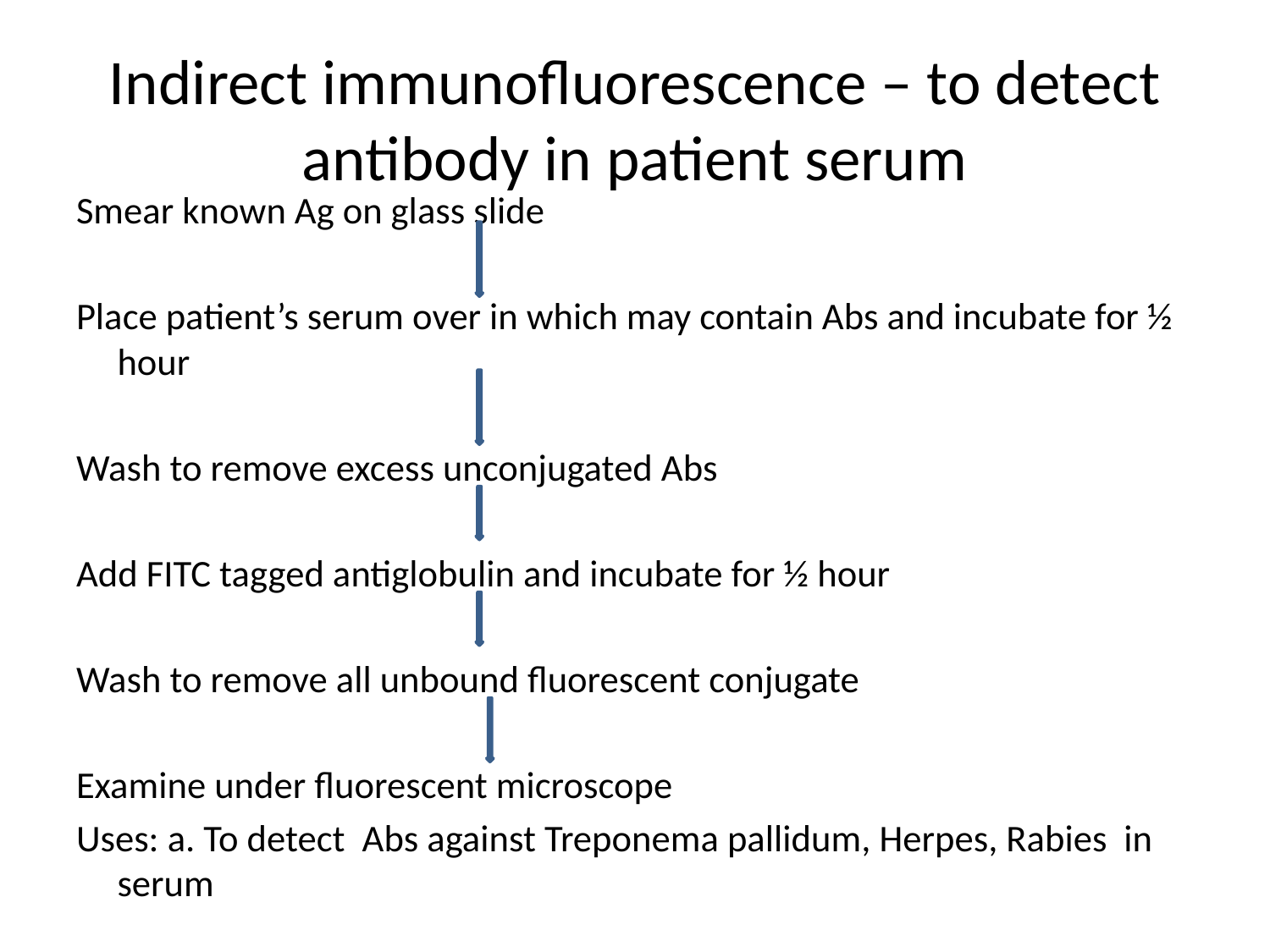

# Indirect immunofluorescence – to detect antibody in patient serum
Smear known Ag on glass slide

Place patient’s serum over in which may contain Abs and incubate for ½ hour

Wash to remove excess unconjugated Abs

Add FITC tagged antiglobulin and incubate for ½ hour

Wash to remove all unbound fluorescent conjugate

Examine under fluorescent microscope
Uses: a. To detect  Abs against Treponema pallidum, Herpes, Rabies  in serum